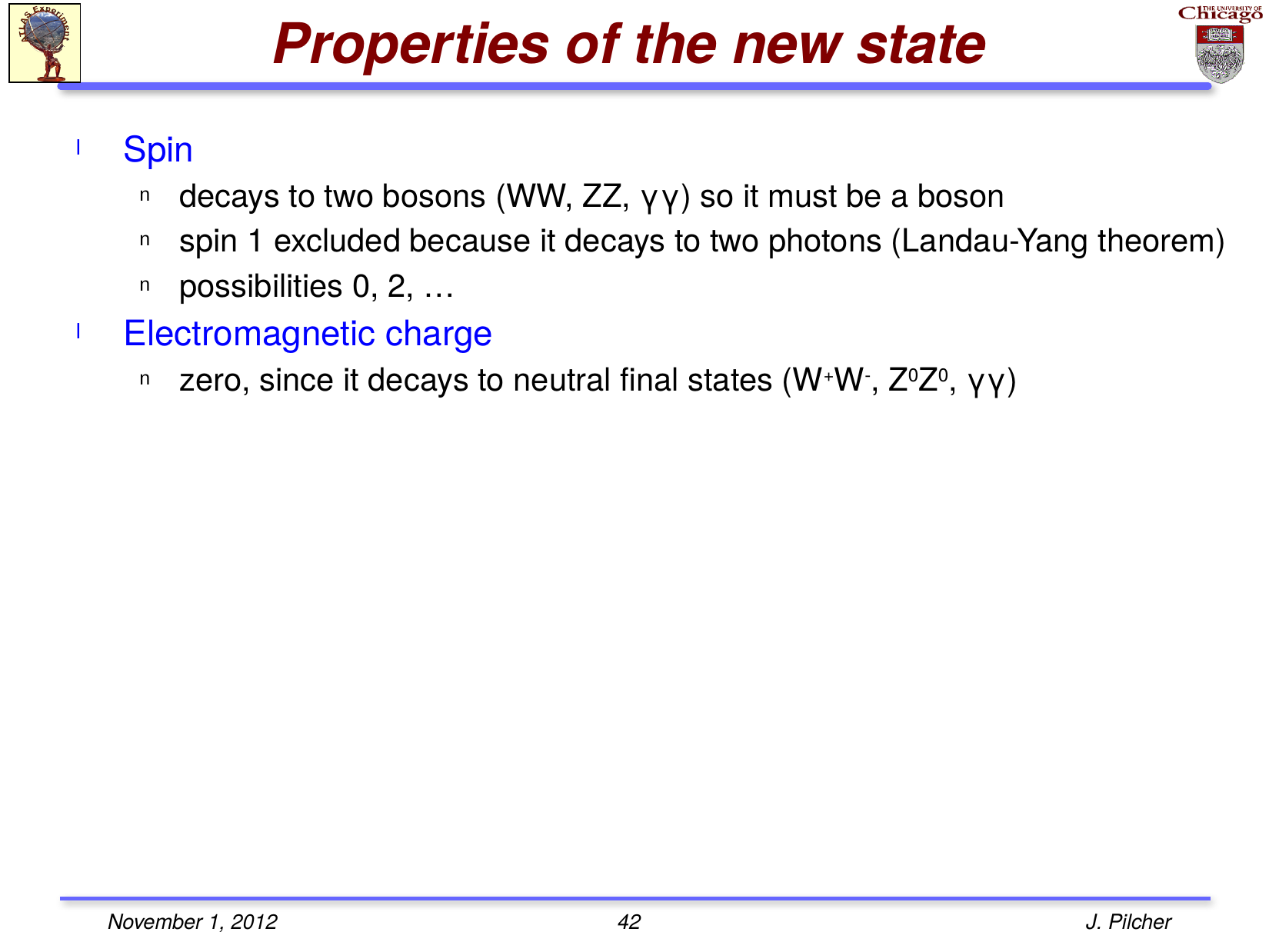

# Properties of the new state
Spin
decays to two bosons (WW, ZZ, γγ) so it must be a boson
spin 1 excluded because it decays to two photons (Landau-Yang theorem)
possibilities 0, 2, …
Electromagnetic charge
zero, since it decays to neutral final states (W+W-, Z0Z0, γγ)
November 1, 2012
42
J. Pilcher